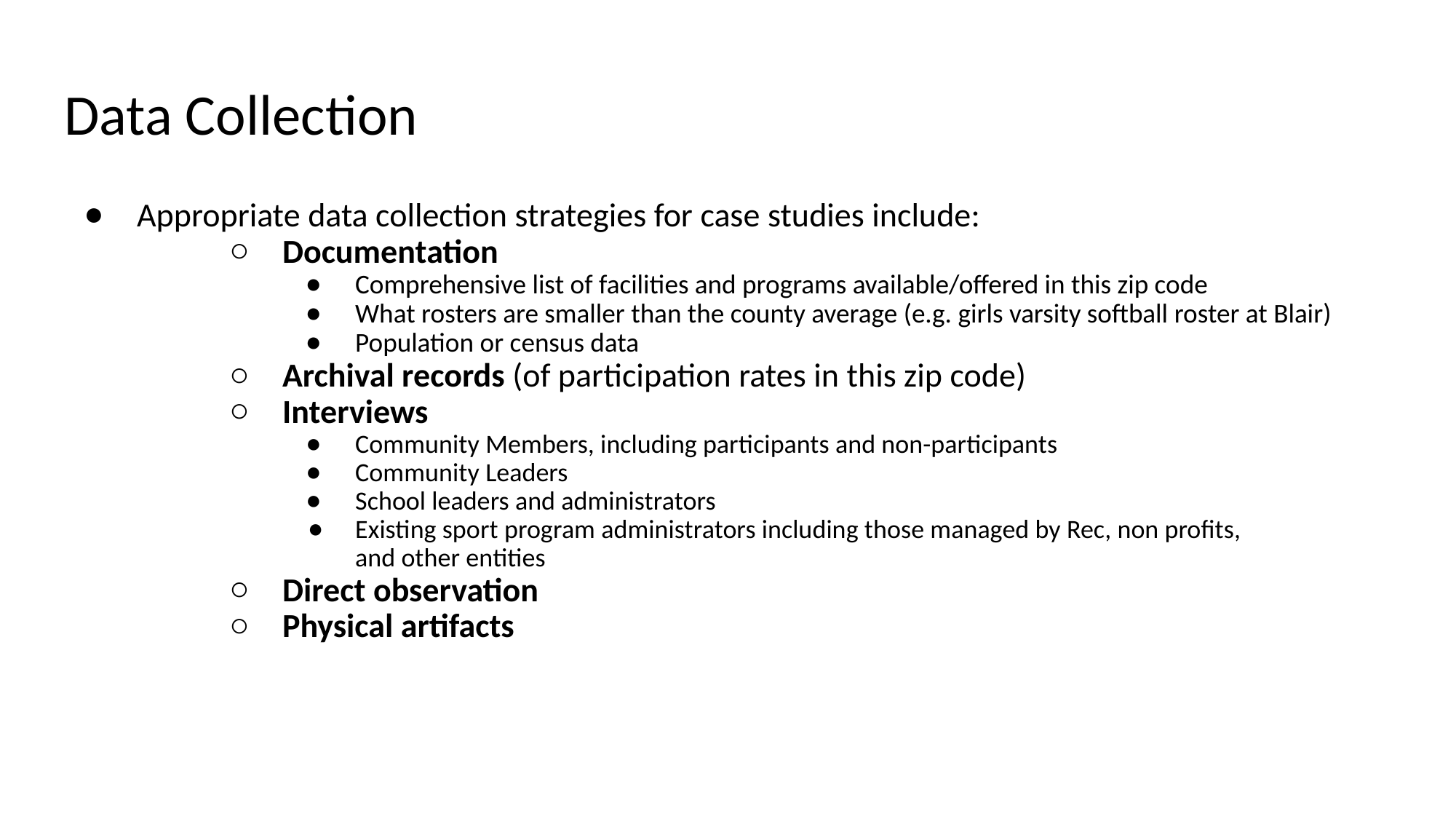

# Data Collection
Appropriate data collection strategies for case studies include:
Documentation
Comprehensive list of facilities and programs available/offered in this zip code
What rosters are smaller than the county average (e.g. girls varsity softball roster at Blair)
Population or census data
Archival records (of participation rates in this zip code)
Interviews
Community Members, including participants and non-participants
Community Leaders
School leaders and administrators
Existing sport program administrators including those managed by Rec, non profits,
and other entities
Direct observation
Physical artifacts